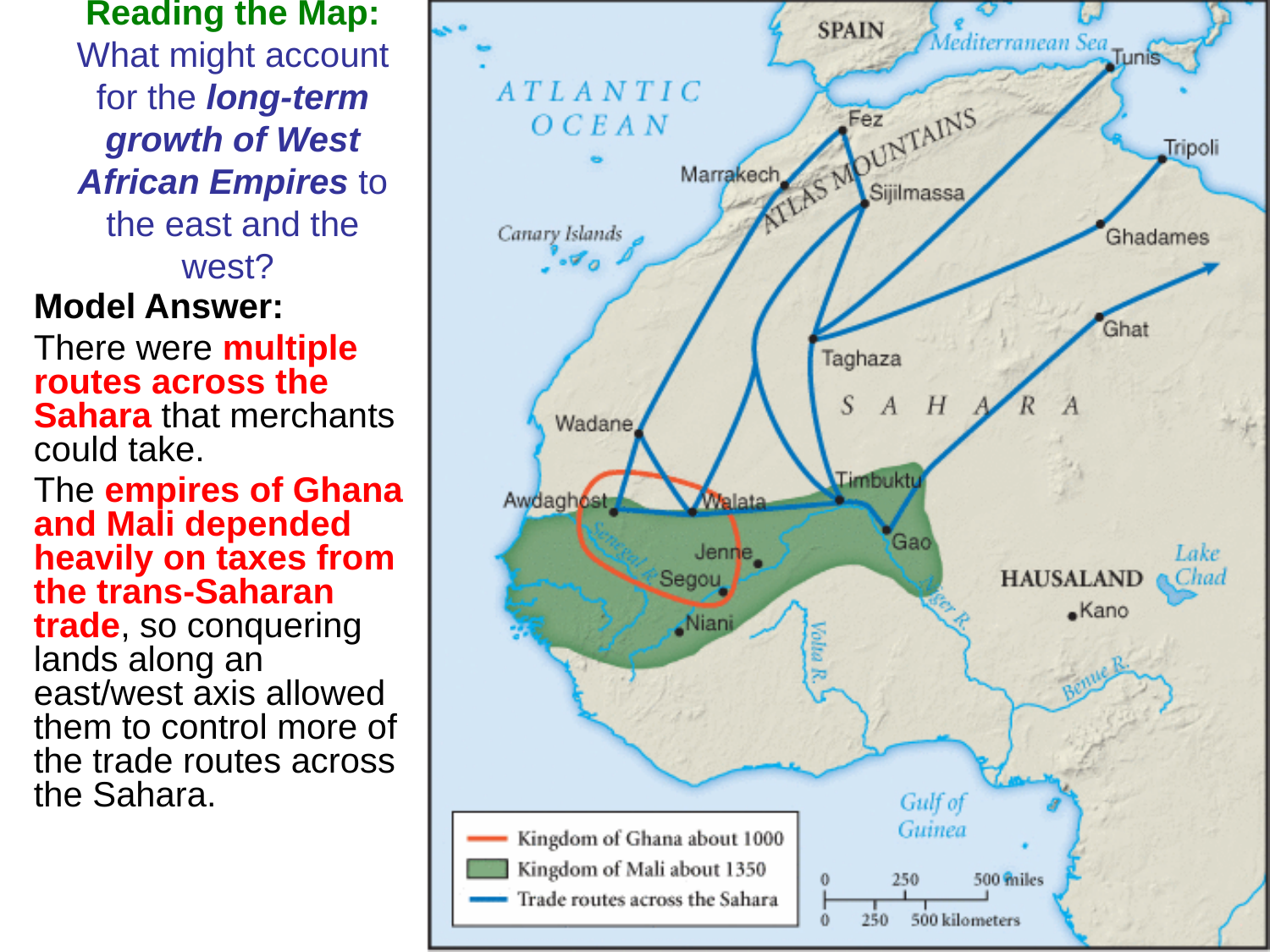

# Reading the Map: What might account for the long-term growth of West African Empires to the east and the west?

Model Answer:
There were multiple routes across the Sahara that merchants could take.
The empires of Ghana and Mali depended heavily on taxes from the trans-Saharan trade, so conquering lands along an east/west axis allowed them to control more of the trade routes across the Sahara.